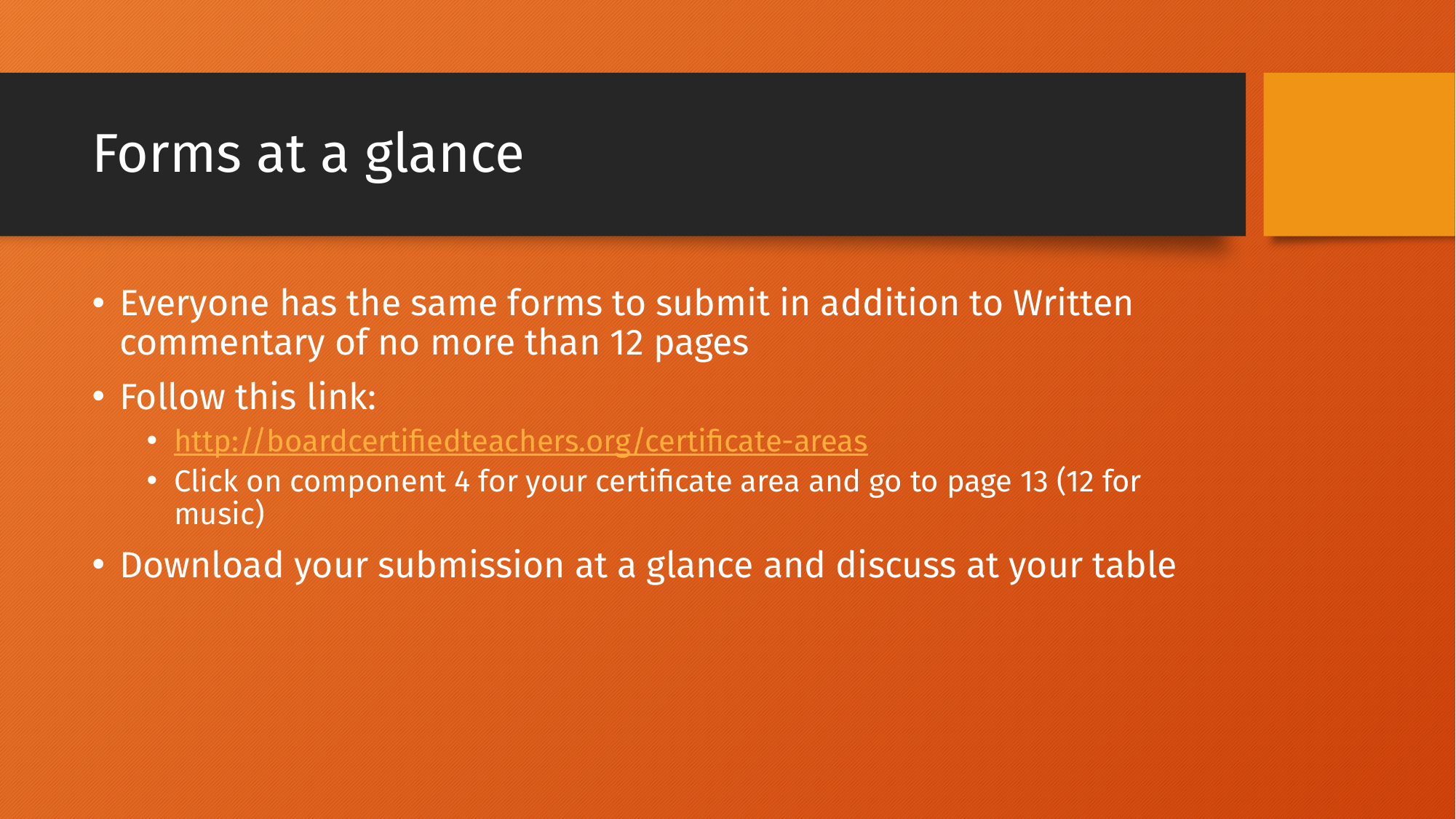

# Forms at a glance
Everyone has the same forms to submit in addition to Written commentary of no more than 12 pages
Follow this link:
http://boardcertifiedteachers.org/certificate-areas
Click on component 4 for your certificate area and go to page 13 (12 for music)
Download your submission at a glance and discuss at your table